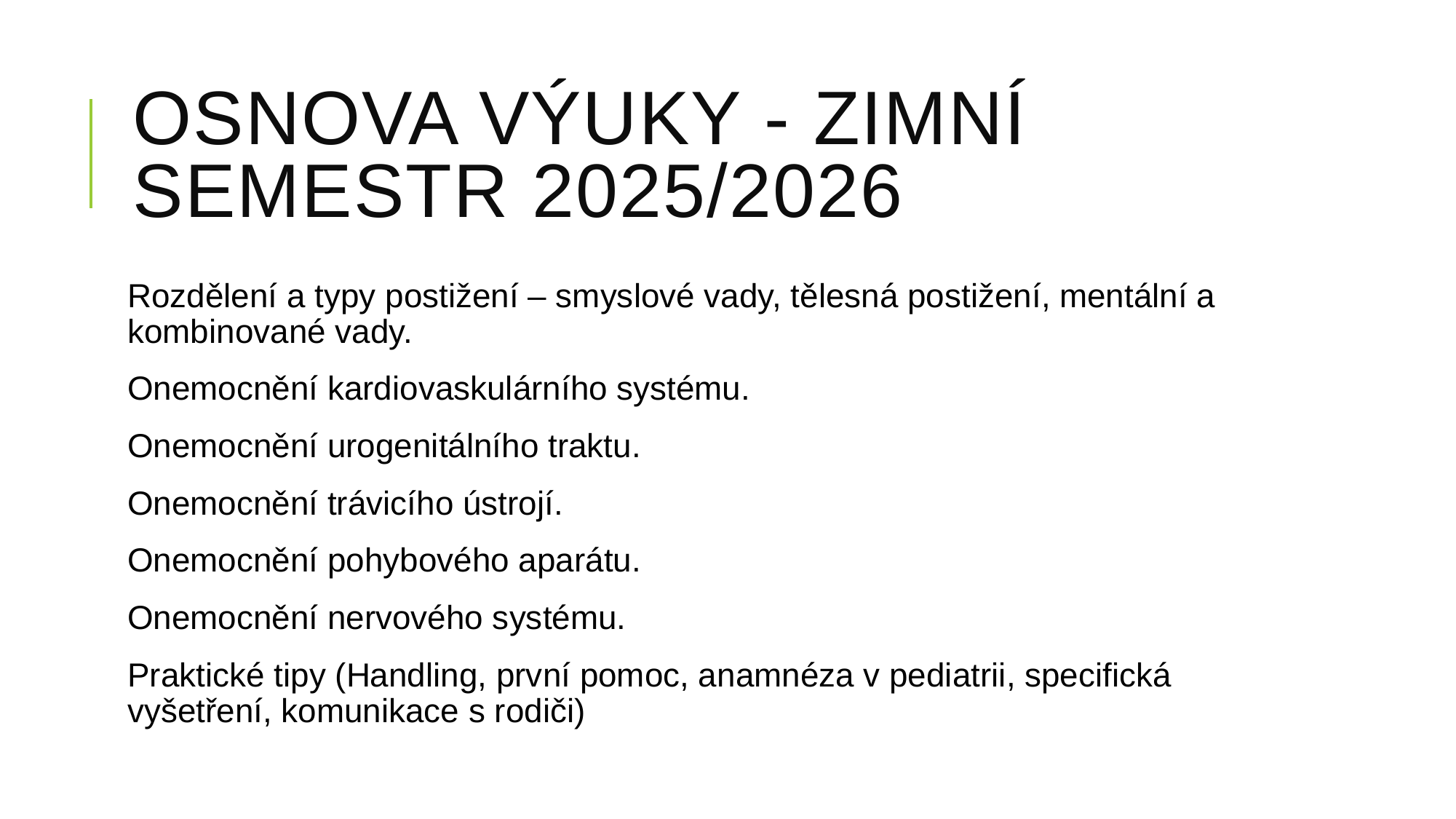

# Osnova výuky - zimní semestr 2025/2026
Rozdělení a typy postižení – smyslové vady, tělesná postižení, mentální a kombinované vady.
Onemocnění kardiovaskulárního systému.
Onemocnění urogenitálního traktu.
Onemocnění trávicího ústrojí.
Onemocnění pohybového aparátu.
Onemocnění nervového systému.
Praktické tipy (Handling, první pomoc, anamnéza v pediatrii, specifická vyšetření, komunikace s rodiči)